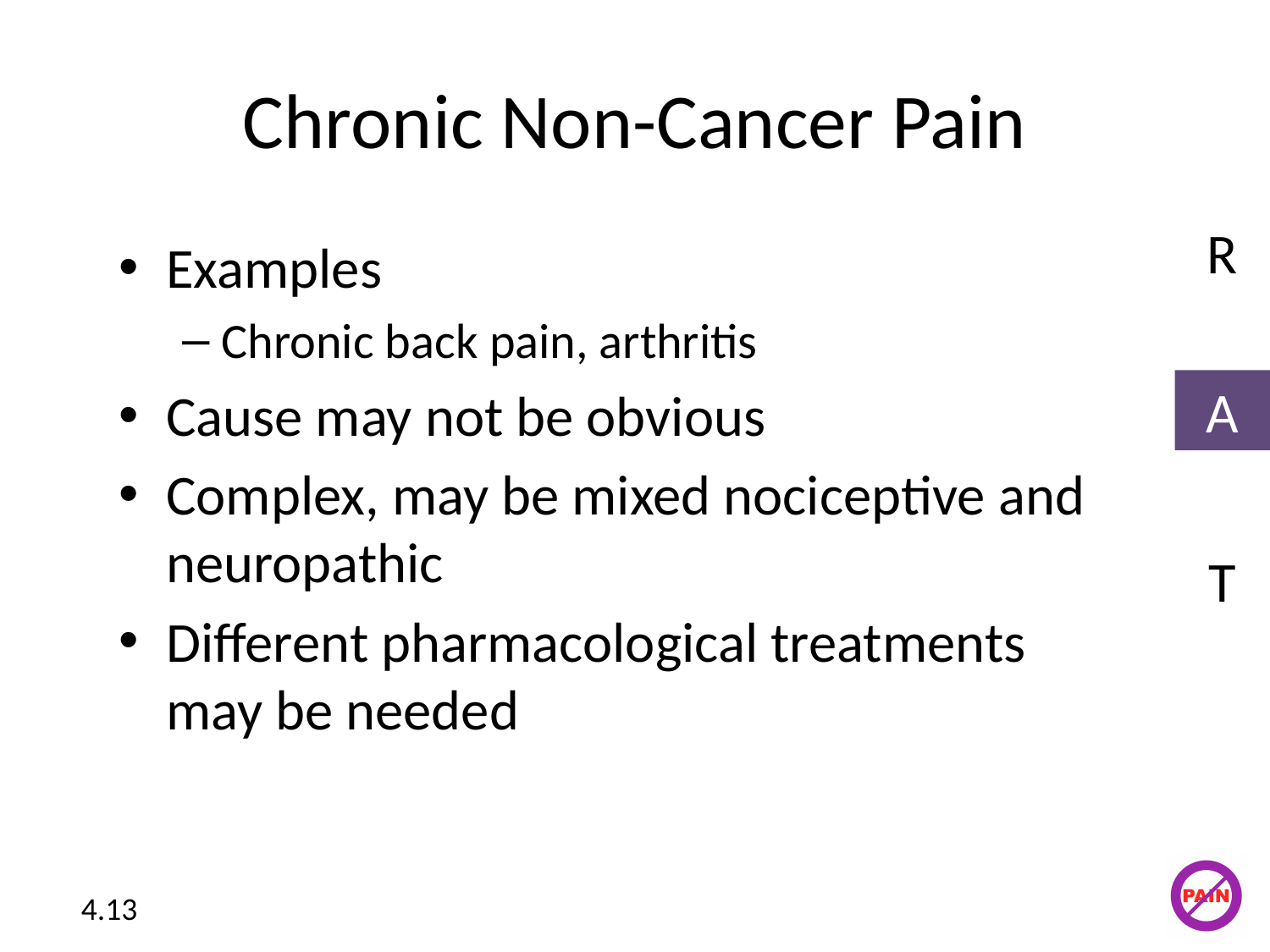

# Chronic Non-Cancer Pain
R
Examples
Chronic back pain, arthritis
Cause may not be obvious
Complex, may be mixed nociceptive and neuropathic
Different pharmacological treatments may be needed
A
T
4.13